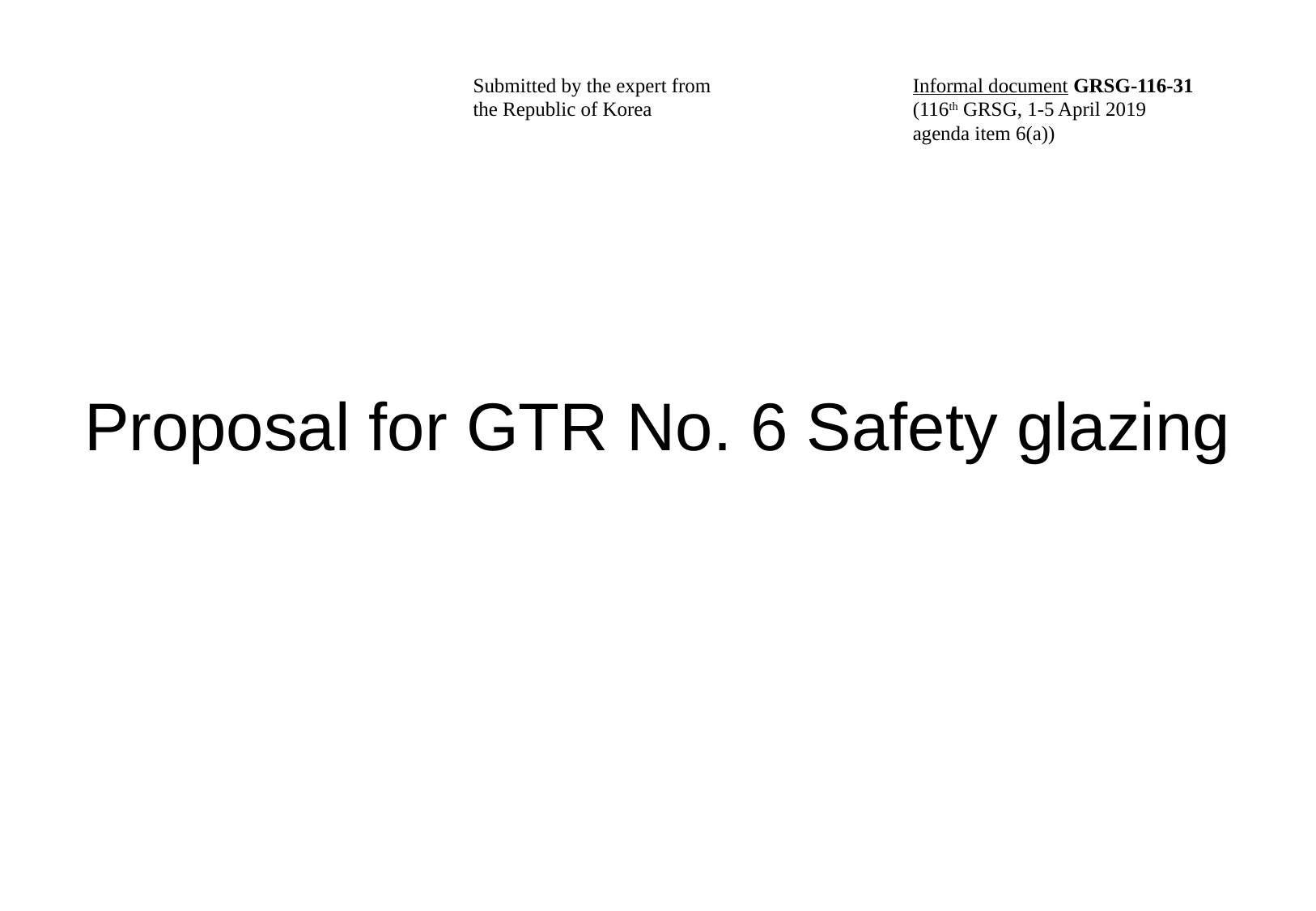

| Submitted by the expert from the Republic of Korea | Informal document GRSG-116-31 (116th GRSG, 1-5 April 2019 agenda item 6(a)) |
| --- | --- |
Proposal for GTR No. 6 Safety glazing